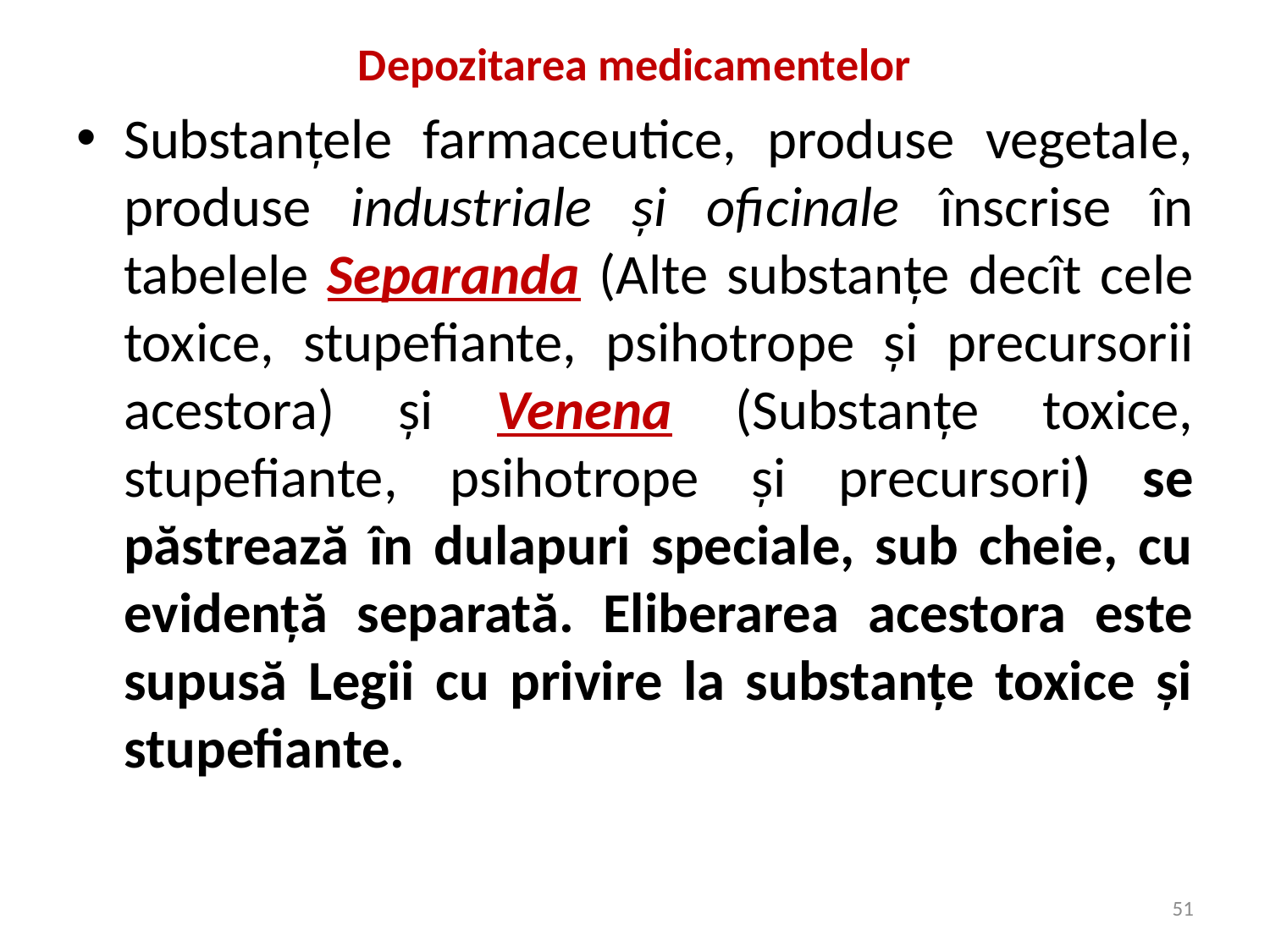

# Depozitarea medicamentelor
Substanțele farmaceutice, produse vegetale, produse industriale și oficinale înscrise în tabelele Separanda (Alte substanţe decît cele toxice, stupefiante, psihotrope şi precursorii acestora) și Venena (Substanţe toxice, stupefiante, psihotrope şi precursori) se păstrează în dulapuri speciale, sub cheie, cu evidență separată. Eliberarea acestora este supusă Legii cu privire la substanțe toxice și stupefiante.

51